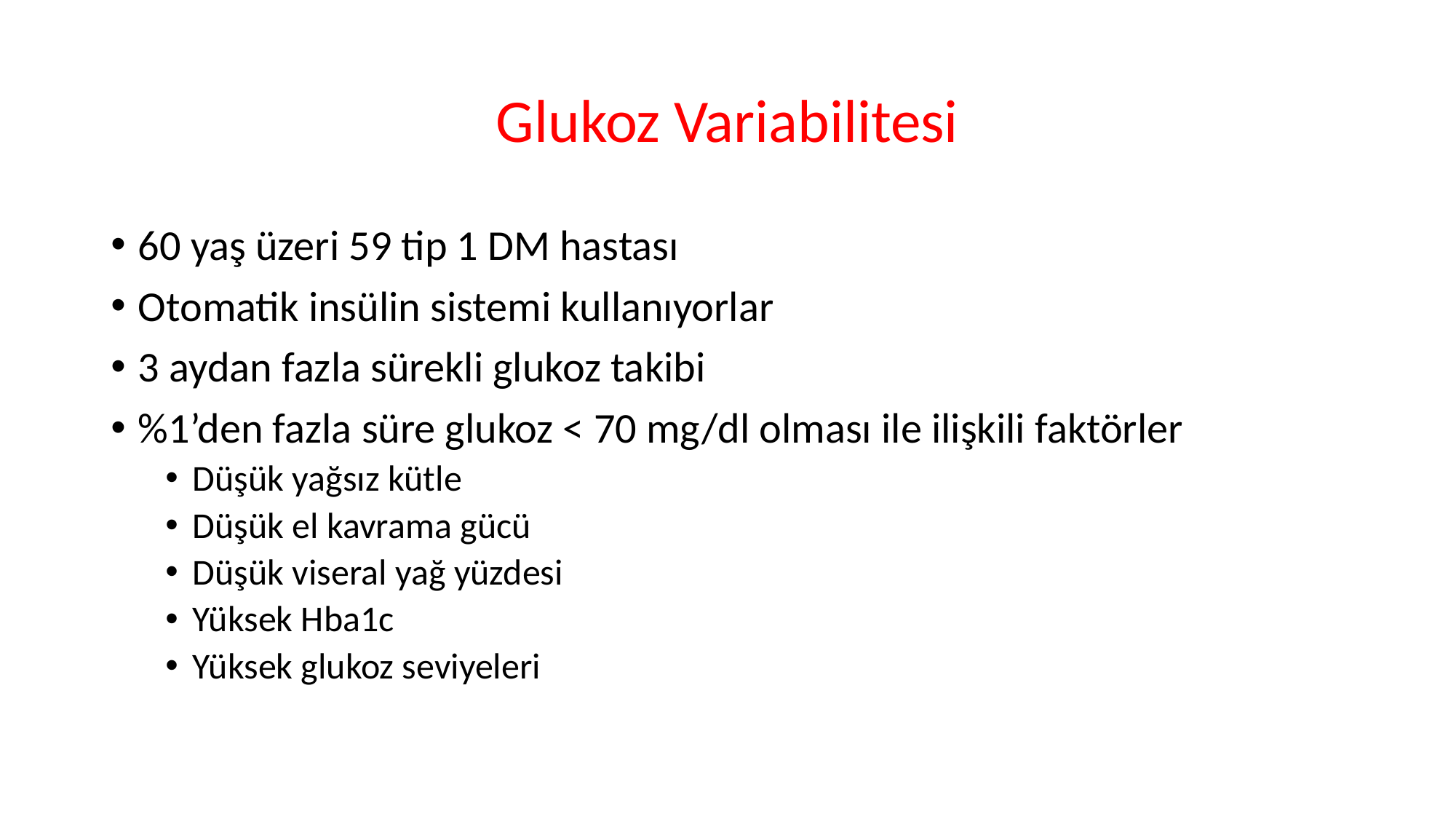

# Glukoz Variabilitesi
60 yaş üzeri 59 tip 1 DM hastası
Otomatik insülin sistemi kullanıyorlar
3 aydan fazla sürekli glukoz takibi
%1’den fazla süre glukoz < 70 mg/dl olması ile ilişkili faktörler
Düşük yağsız kütle
Düşük el kavrama gücü
Düşük viseral yağ yüzdesi
Yüksek Hba1c
Yüksek glukoz seviyeleri